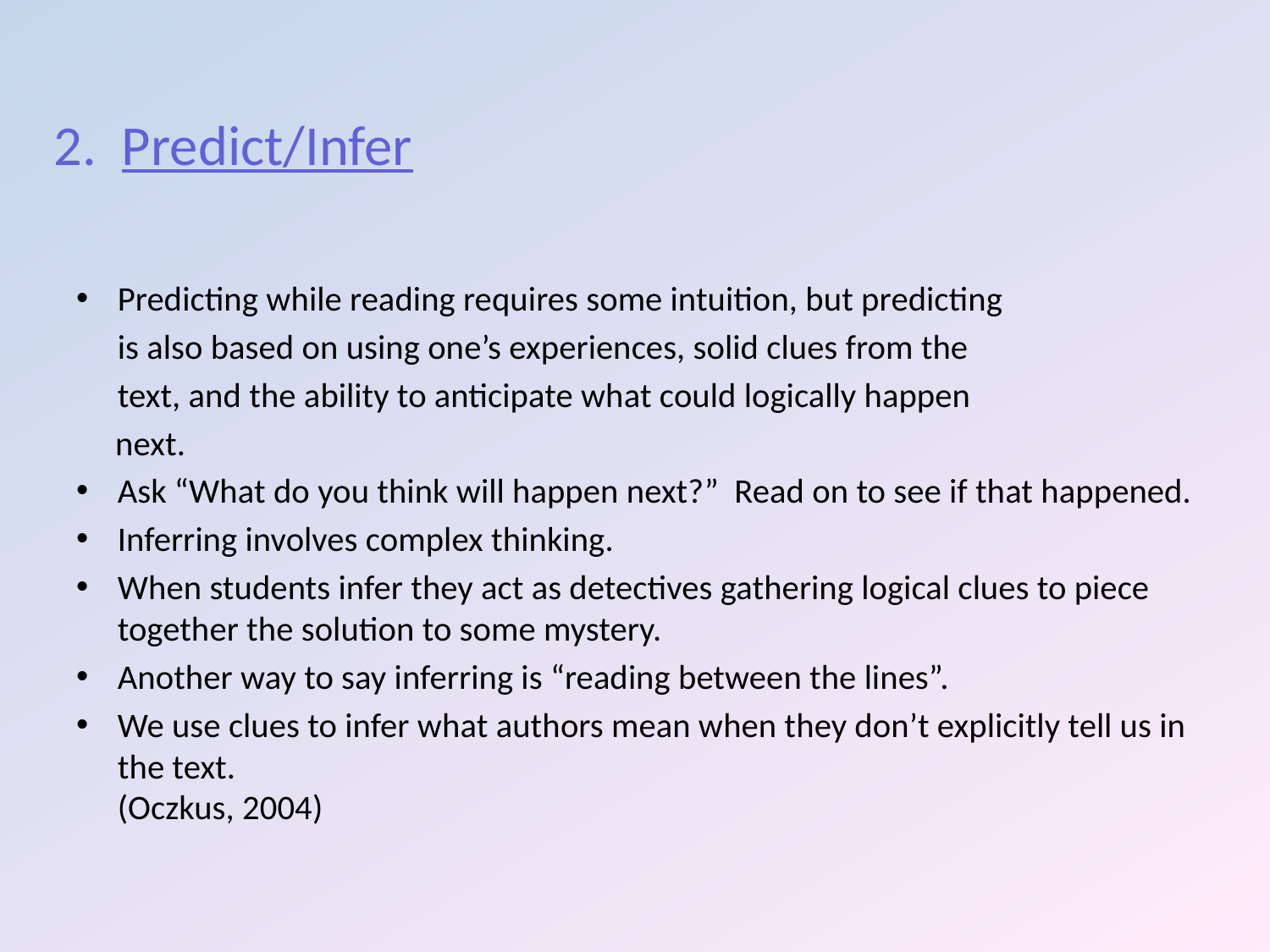

# 2.  Predict/Infer

Predicting while reading requires some intuition, but predicting
	is also based on using one’s experiences, solid clues from the
	text, and the ability to anticipate what could logically happen
     next.
Ask “What do you think will happen next?”  Read on to see if that happened.
Inferring involves complex thinking.
When students infer they act as detectives gathering logical clues to piece together the solution to some mystery.
Another way to say inferring is “reading between the lines”.
We use clues to infer what authors mean when they don’t explicitly tell us in the text.
(Oczkus, 2004)